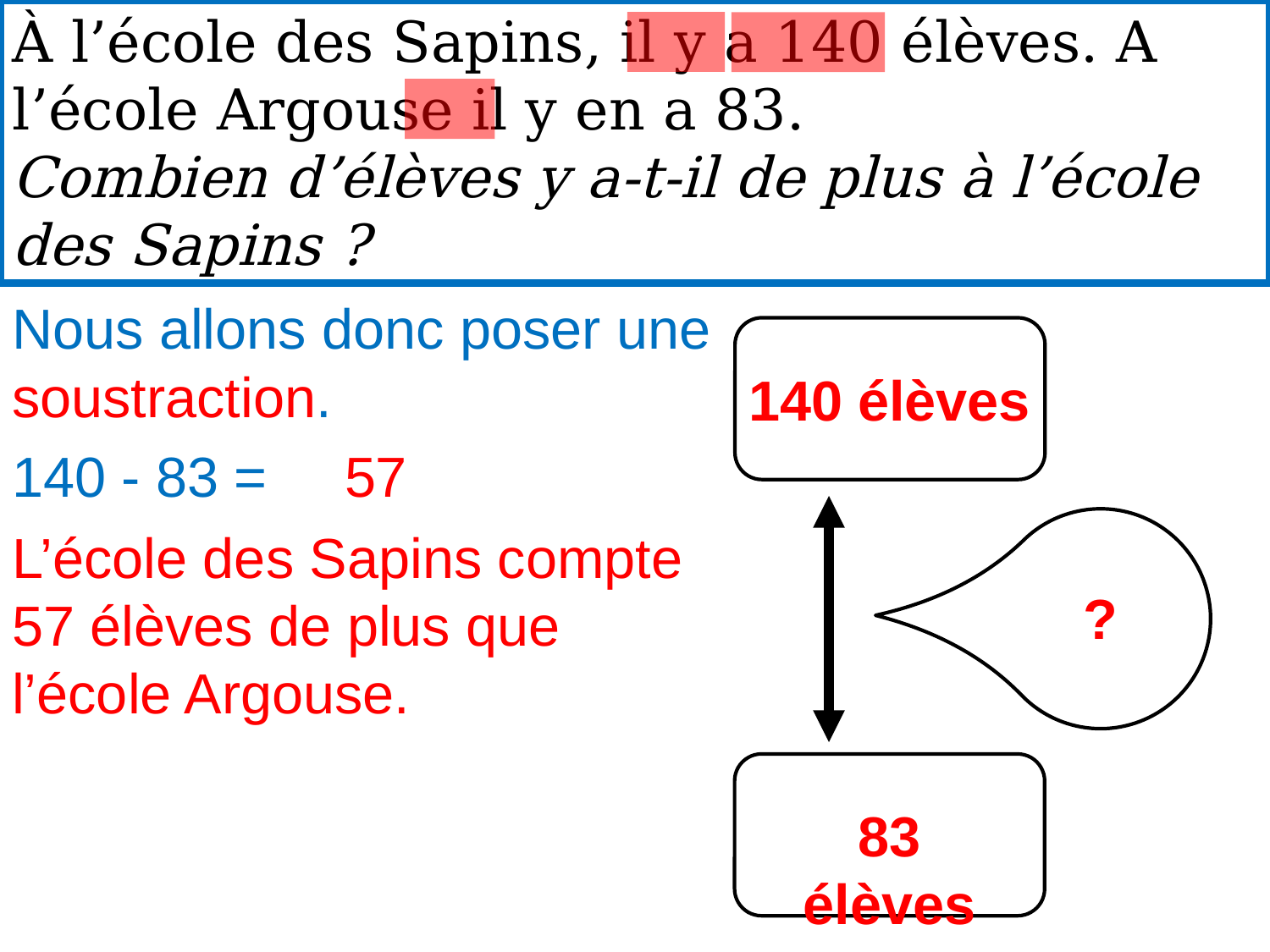

À l’école des Sapins, il y a 140 élèves. A l’école Argouse il y en a 83.
Combien d’élèves y a-t-il de plus à l’école des Sapins ?

Nous allons donc poser une

soustraction.
140 élèves
140 - 83 =
57

L’école des Sapins compte 57 élèves de plus que l’école Argouse.
?

83 élèves